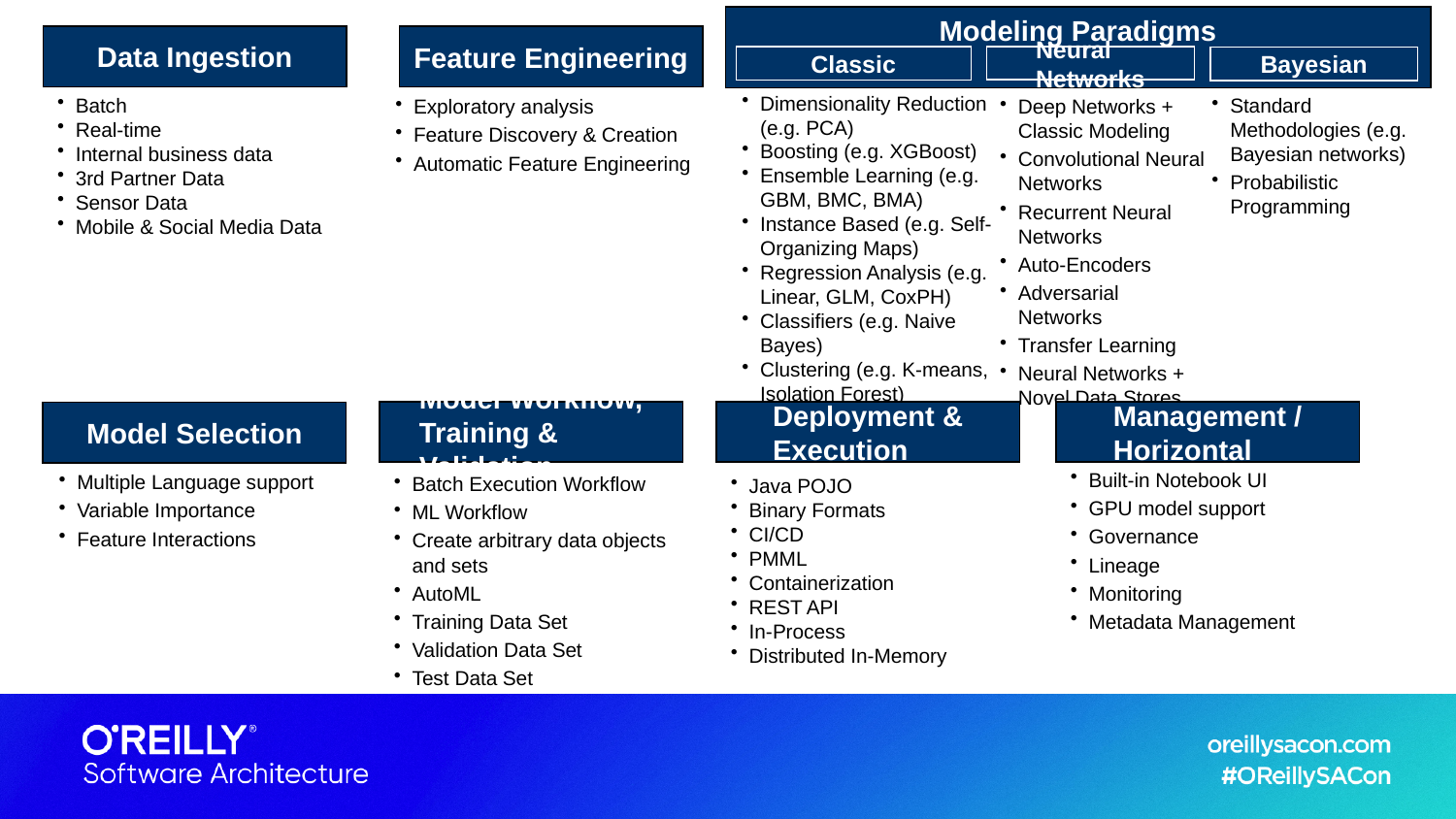

Modeling Paradigms

Data Ingestion
Feature Engineering
Exploratory analysis
Feature Discovery & Creation
Automatic Feature Engineering
Classic
Neural Networks
Bayesian
Dimensionality Reduction (e.g. PCA)
Boosting (e.g. XGBoost)
Ensemble Learning (e.g. GBM, BMC, BMA)
Instance Based (e.g. Self-Organizing Maps)
Regression Analysis (e.g. Linear, GLM, CoxPH)
Classifiers (e.g. Naive Bayes)
Clustering (e.g. K-means, Isolation Forest)
Batch
Real-time
Internal business data
3rd Partner Data
Sensor Data
Mobile & Social Media Data

Standard Methodologies (e.g. Bayesian networks)
Probabilistic Programming
Deep Networks + Classic Modeling
Convolutional Neural Networks
Recurrent Neural Networks
Auto-Encoders
Adversarial Networks
Transfer Learning
Neural Networks + Novel Data Stores
Model Workflow, Training & Validation
Deployment & Execution
Management / Horizontal
Model Selection
Built-in Notebook UI
GPU model support
Governance
Lineage
Monitoring
Metadata Management
Multiple Language support
Variable Importance
Feature Interactions
Batch Execution Workflow
ML Workflow
Create arbitrary data objects and sets
AutoML
Training Data Set
Validation Data Set
Test Data Set

Java POJO
Binary Formats
CI/CD
PMML
Containerization
REST API
In-Process
Distributed In-Memory